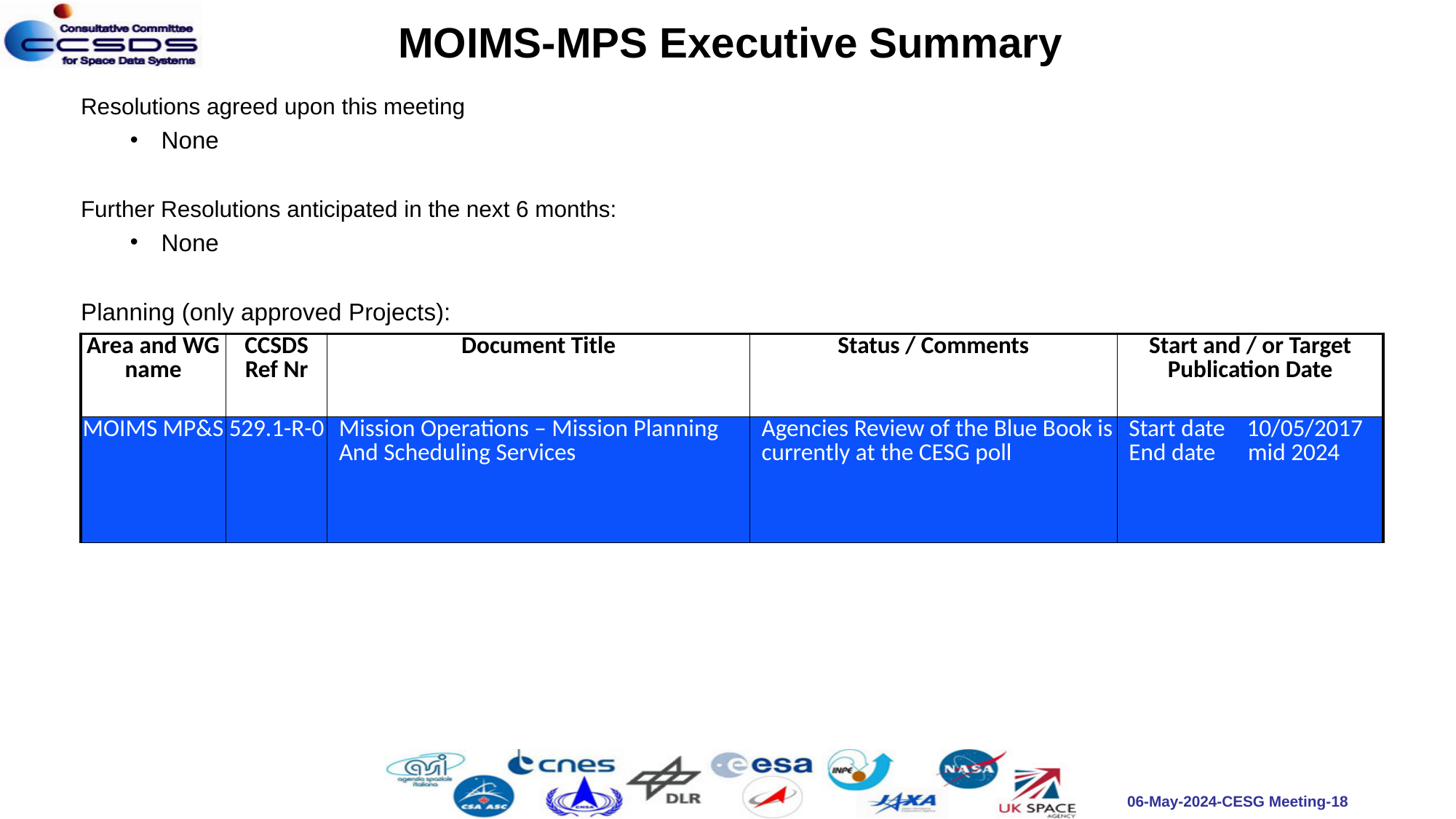

MOIMS-MPS Executive Summary
Resolutions agreed upon this meeting
None

Further Resolutions anticipated in the next 6 months:
None

Planning (only approved Projects):

| Area and WG name | CCSDS Ref Nr | Document Title | Status / Comments | Start and / or Target Publication Date |
| --- | --- | --- | --- | --- |
| MOIMS MP&S | 529.1-R-0 | Mission Operations – Mission Planning And Scheduling Services | Agencies Review of the Blue Book is currently at the CESG poll | Start date 10/05/2017 End date mid 2024 |